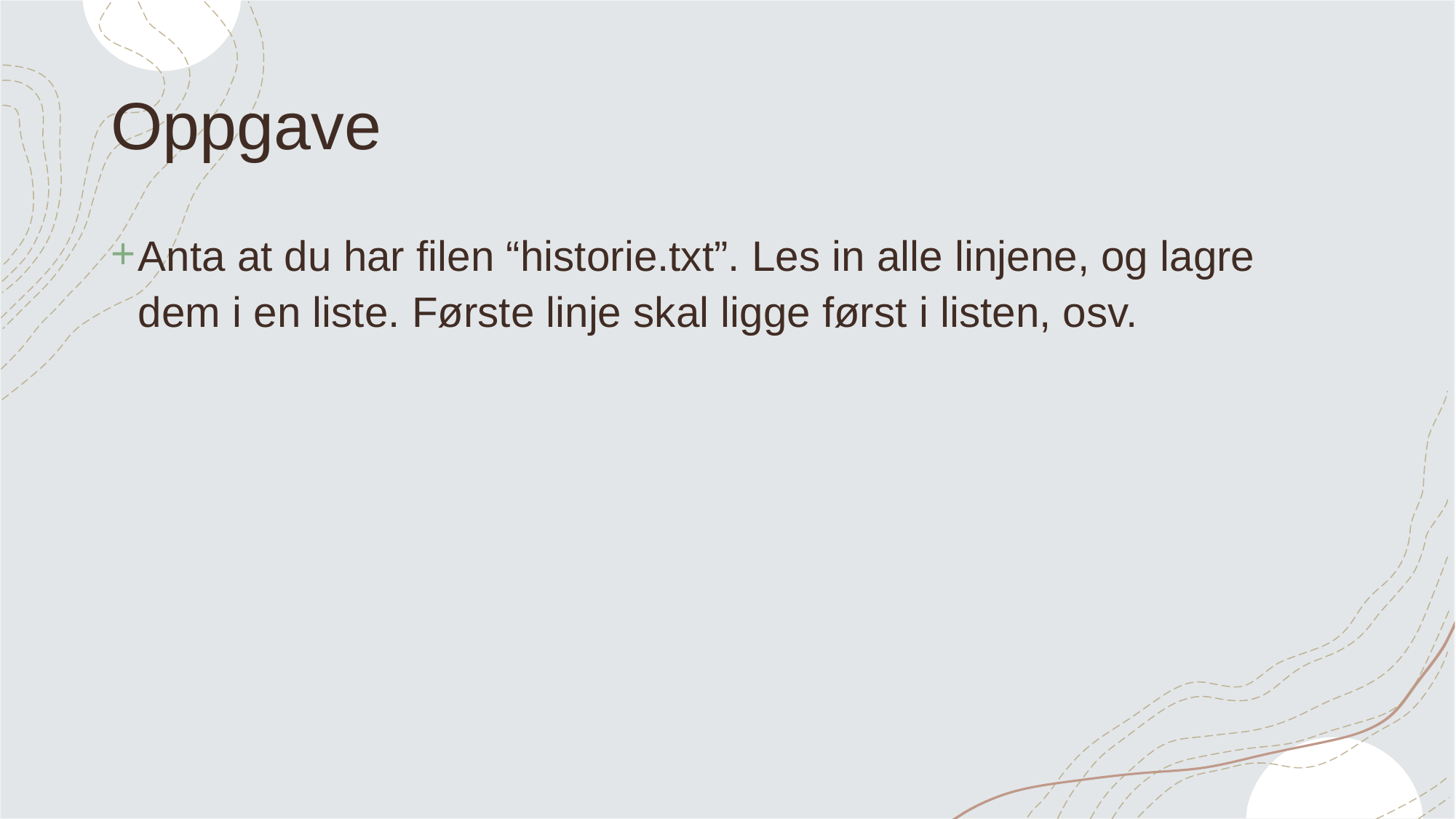

# Oppgave
Anta at du har filen “historie.txt”. Les in alle linjene, og lagre dem i en liste. Første linje skal ligge først i listen, osv.